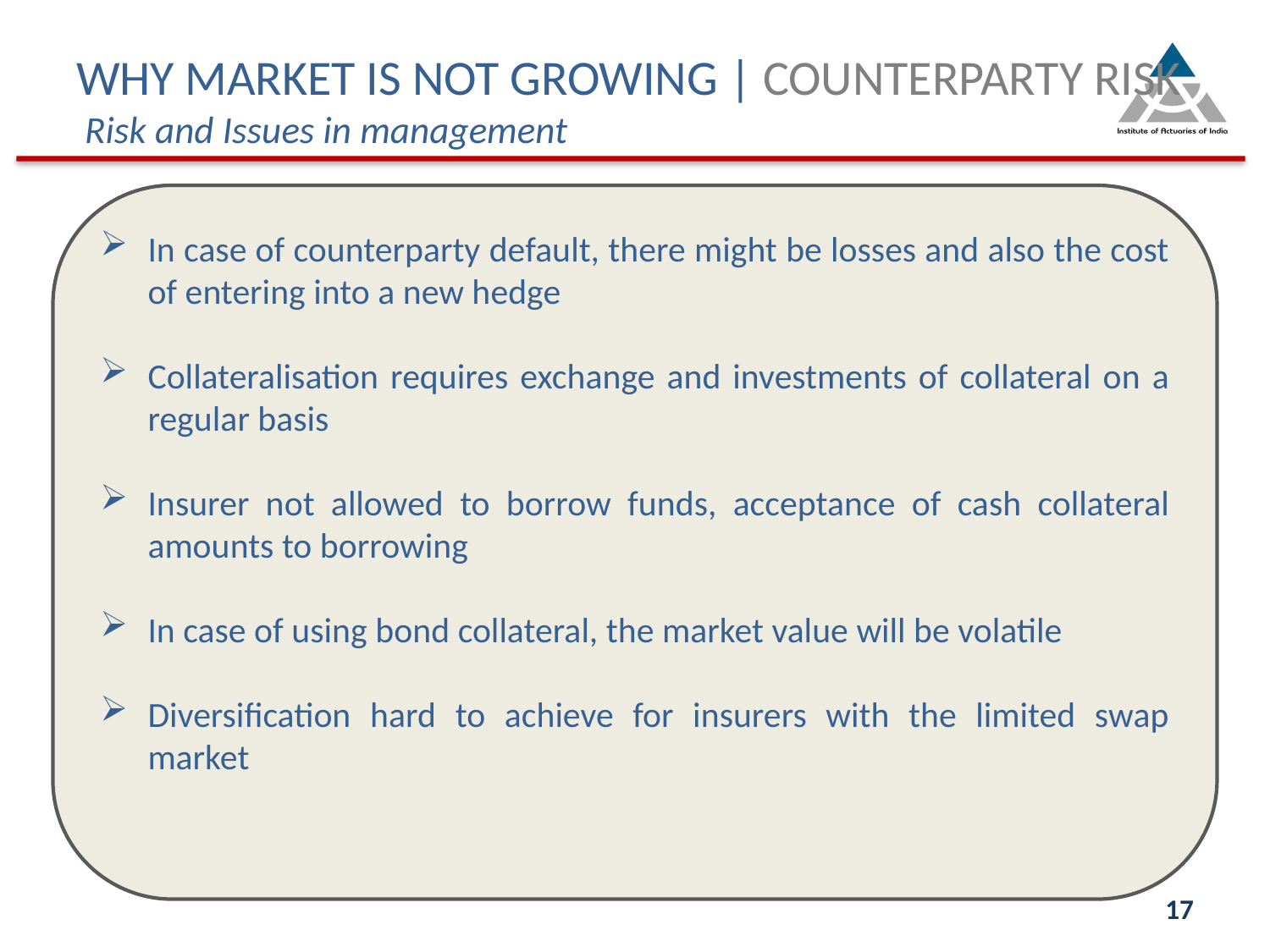

# WHY MARKET IS NOT GROWING | COUNTERPARTY RISK Risk and Issues in management
In case of counterparty default, there might be losses and also the cost of entering into a new hedge

Collateralisation requires exchange and investments of collateral on a regular basis

Insurer not allowed to borrow funds, acceptance of cash collateral amounts to borrowing

In case of using bond collateral, the market value will be volatile

Diversification hard to achieve for insurers with the limited swap market
17